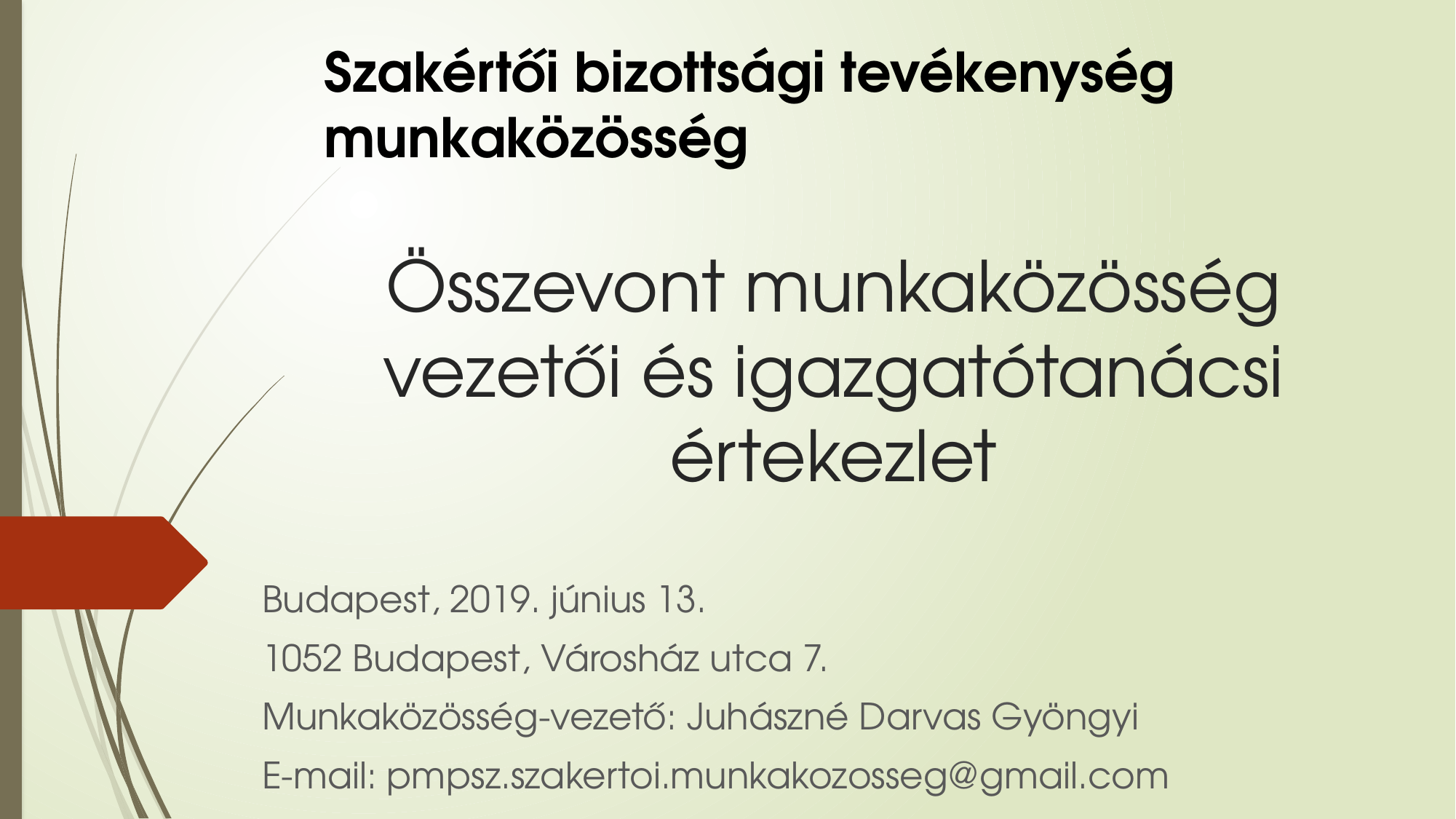

Szakértői bizottsági tevékenység munkaközösség
# Összevont munkaközösség vezetői és igazgatótanácsi értekezlet
Budapest, 2019. június 13.
1052 Budapest, Városház utca 7.
Munkaközösség-vezető: Juhászné Darvas Gyöngyi
E-mail: pmpsz.szakertoi.munkakozosseg@gmail.com